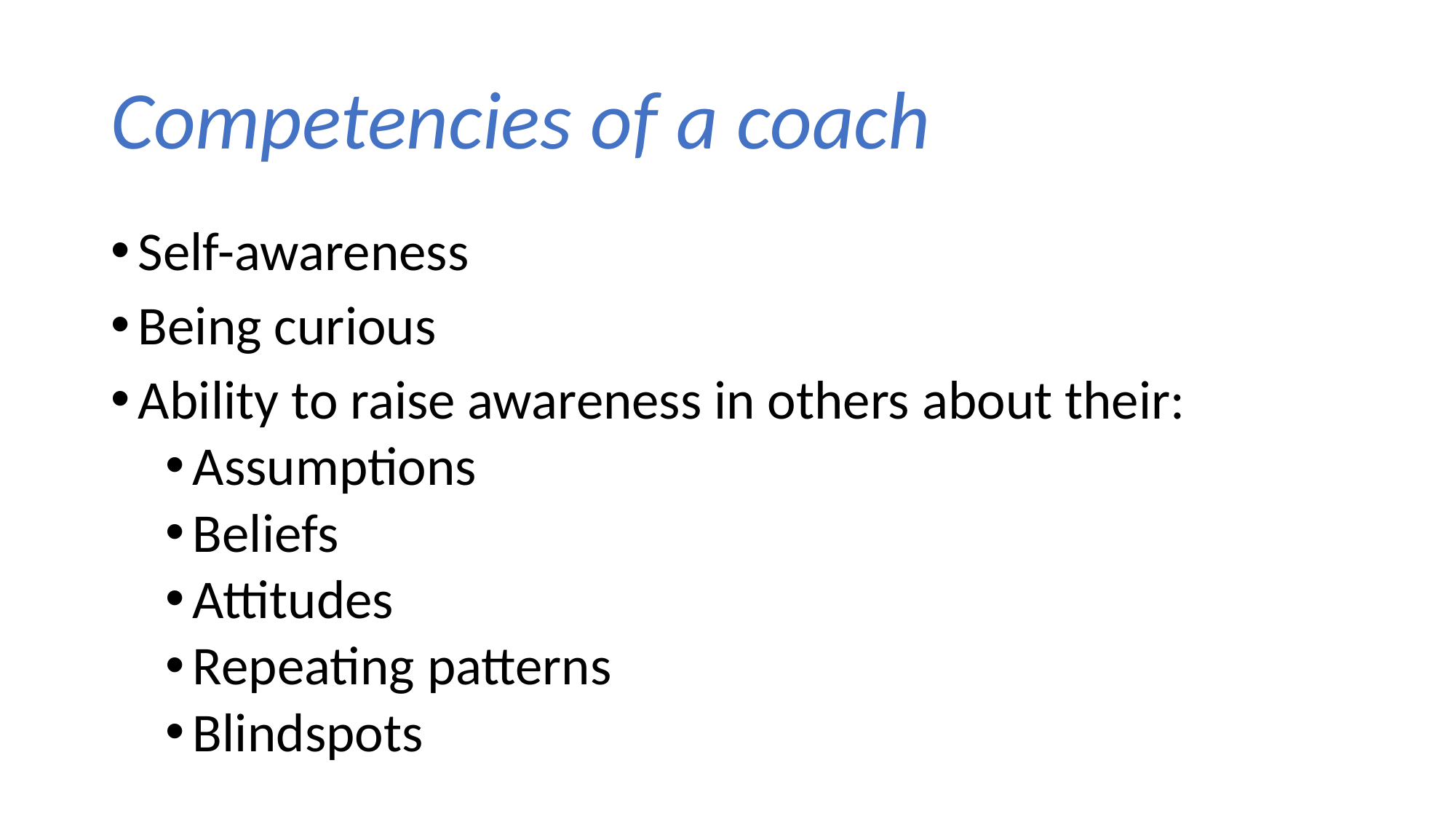

# Competencies of a coach
Self-awareness
Being curious
Ability to raise awareness in others about their:
Assumptions
Beliefs
Attitudes
Repeating patterns
Blindspots